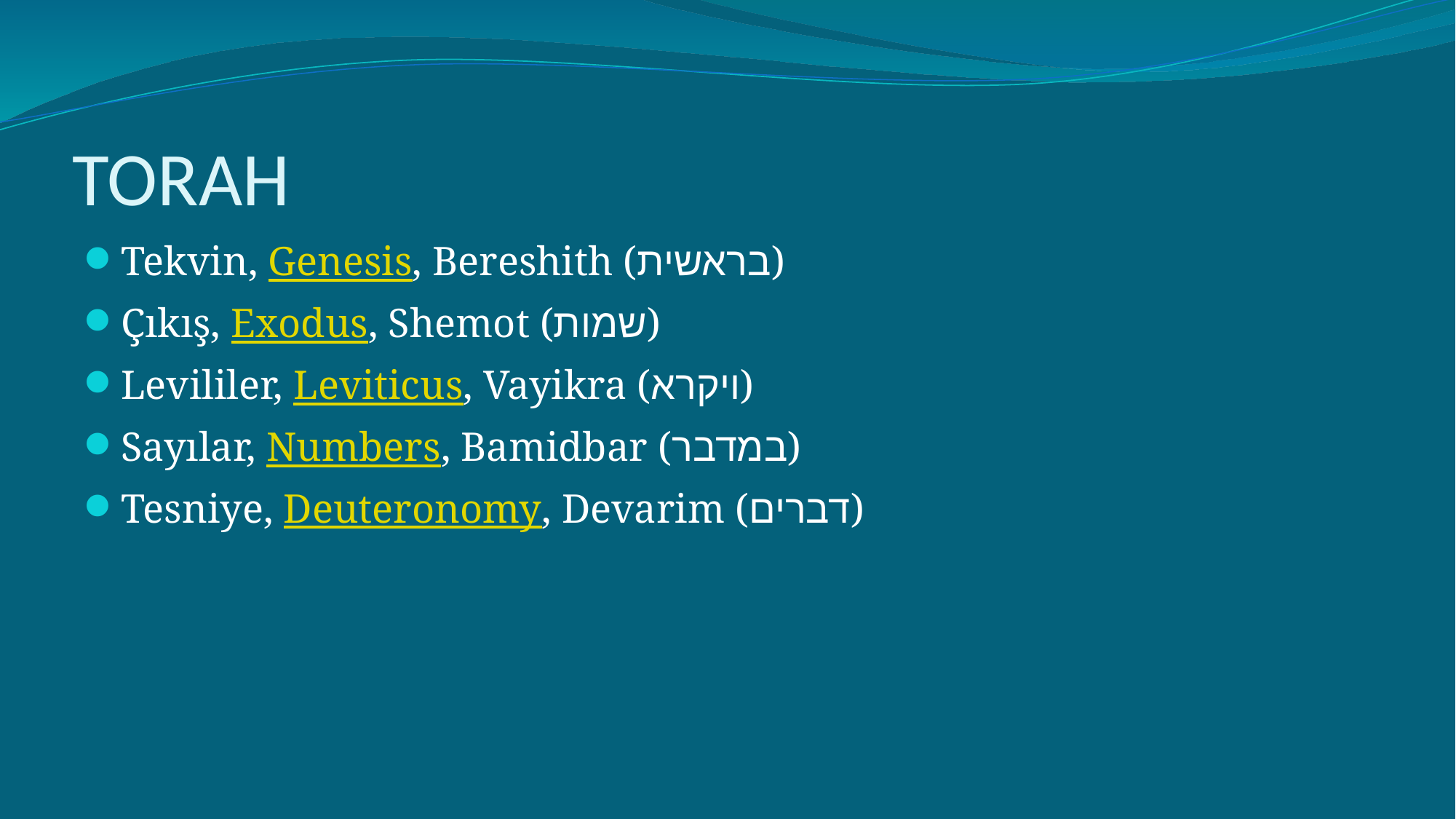

# TORAH
Tekvin, Genesis, Bereshith (בראשית)
Çıkış, Exodus, Shemot (שמות)
Levililer, Leviticus, Vayikra (ויקרא)
Sayılar, Numbers, Bamidbar (במדבר)
Tesniye, Deuteronomy, Devarim (דברים)